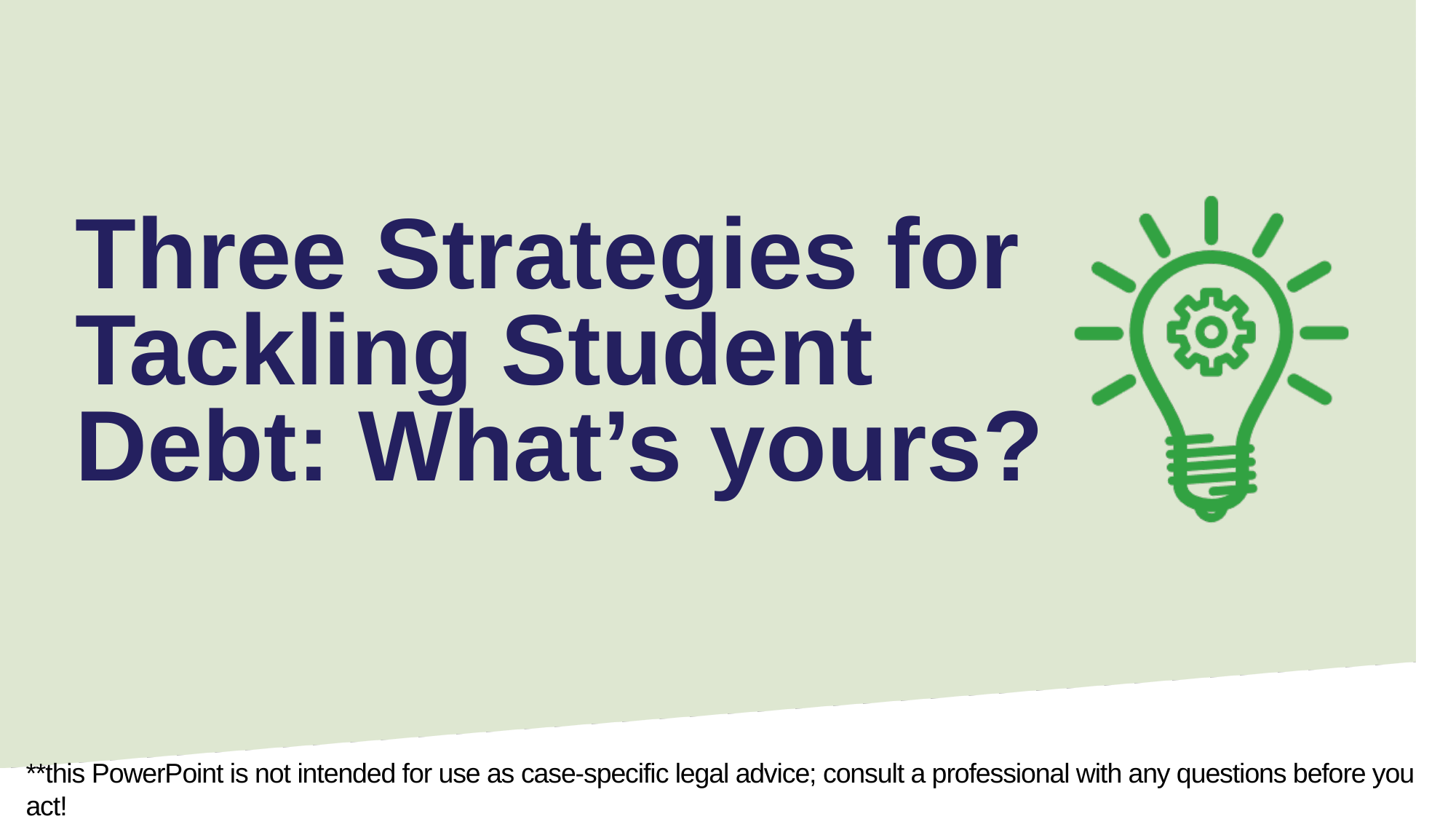

Three Strategies for Tackling Student Debt: What’s yours?
**this PowerPoint is not intended for use as case-specific legal advice; consult a professional with any questions before you act!